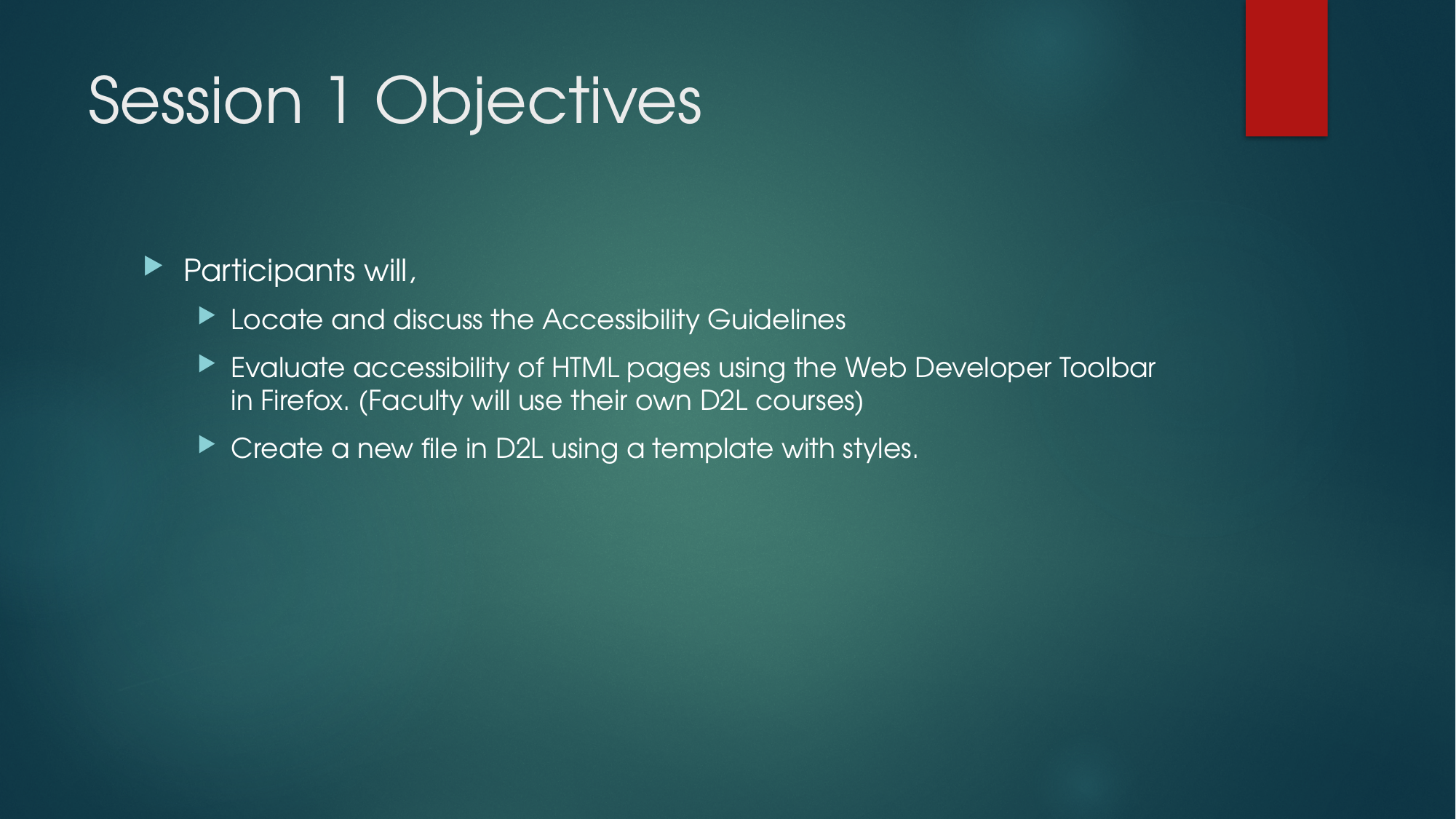

# Session 1 Objectives
Participants will,
Locate and discuss the Accessibility Guidelines
Evaluate accessibility of HTML pages using the Web Developer Toolbar  in Firefox. (Faculty will use their own D2L courses)
Create a new file in D2L using a template with styles.